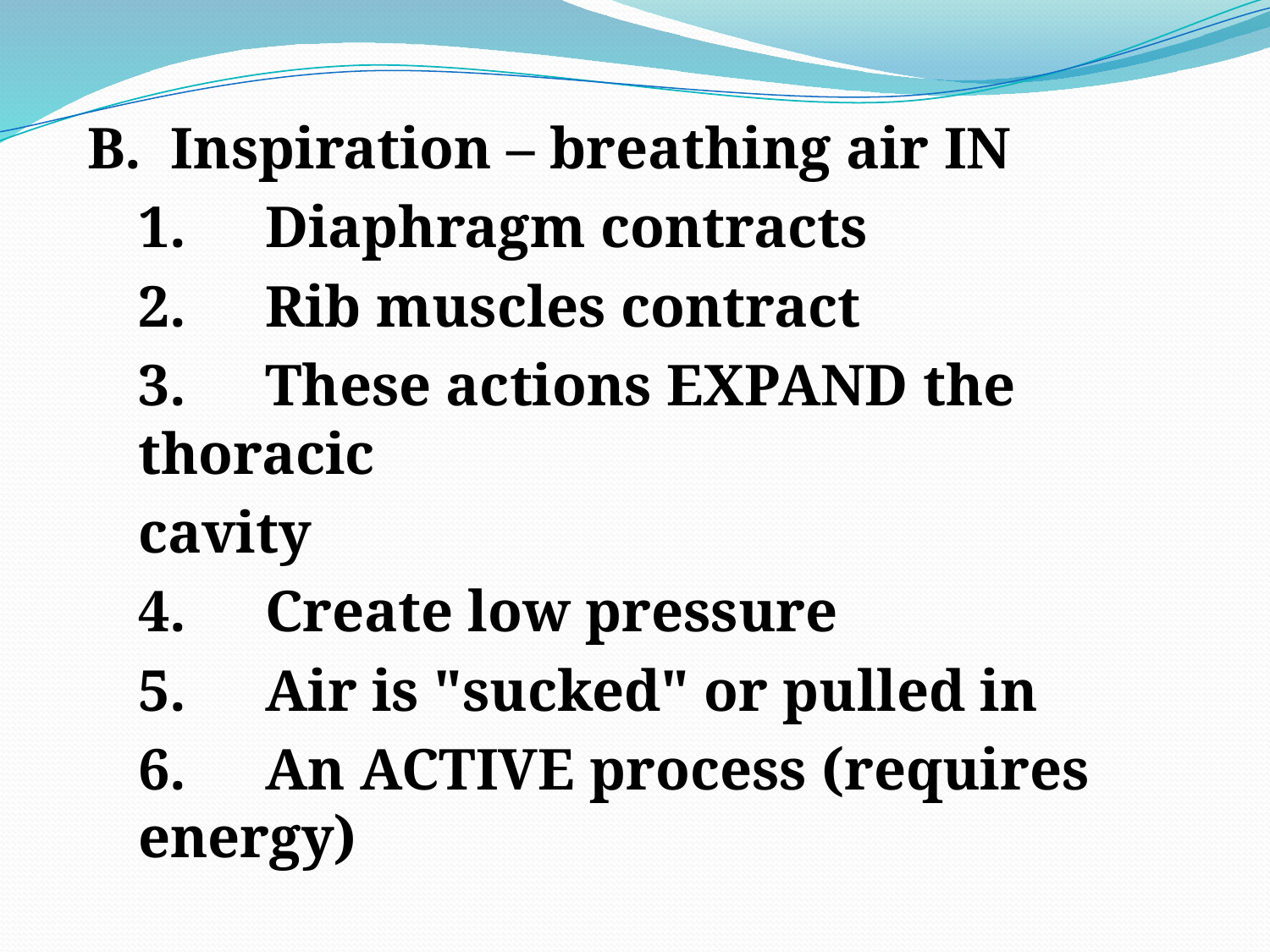

#
B.  Inspiration – breathing air IN
1.	Diaphragm contracts
2.	Rib muscles contract
3.	These actions EXPAND the thoracic
cavity
4.	Create low pressure
5.	Air is "sucked" or pulled in
6.	An ACTIVE process (requires energy)